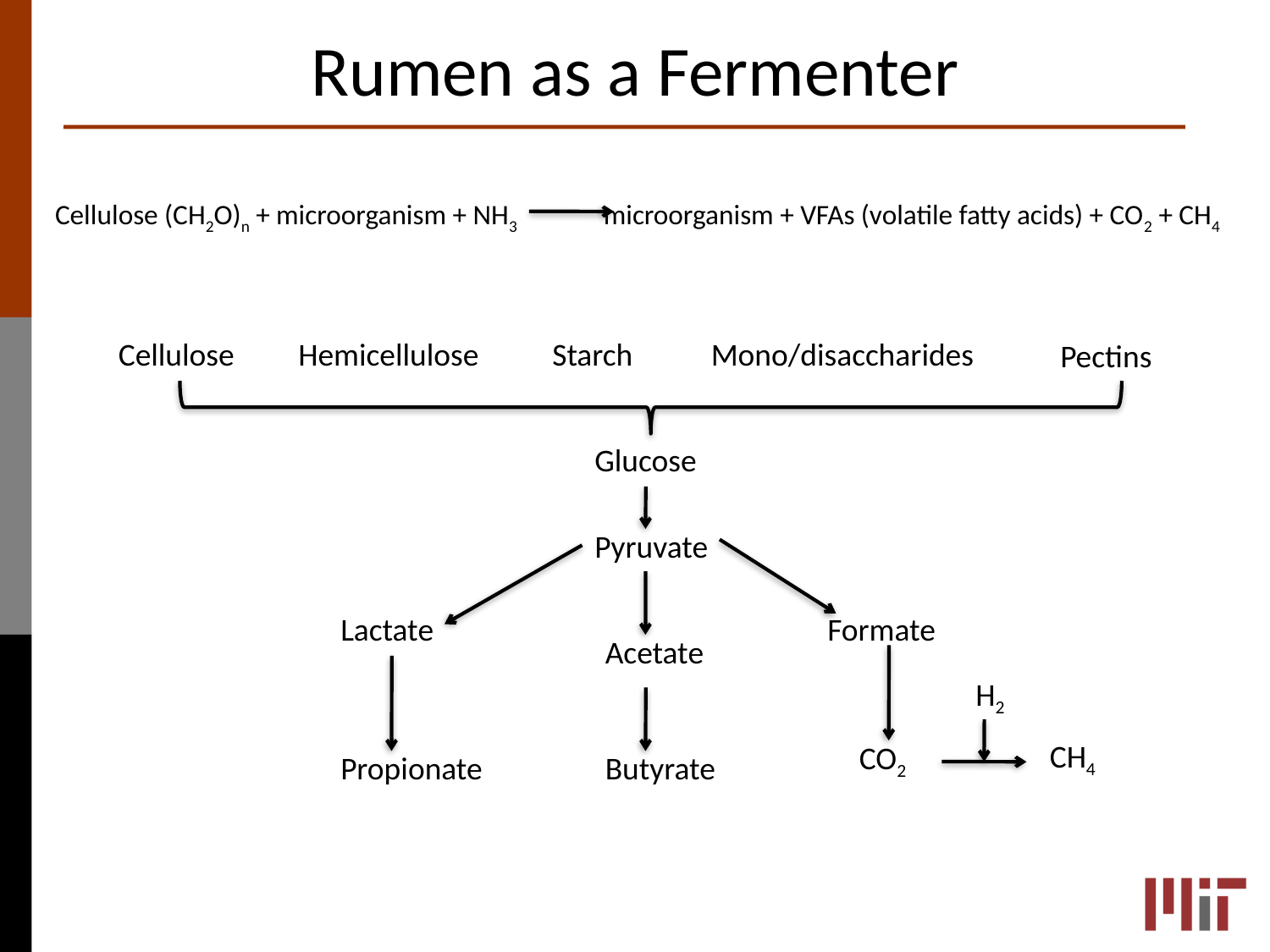

# Rumen as a Fermenter
Cellulose (CH2O)n + microorganism + NH3                        microorganism + VFAs (volatile fatty acids) + CO2 + CH4

Cellulose
Hemicellulose
Starch
Mono/disaccharides
Pectins
Glucose
Pyruvate
Lactate
Formate
Acetate
H2
CH4
CO2
Propionate
Butyrate